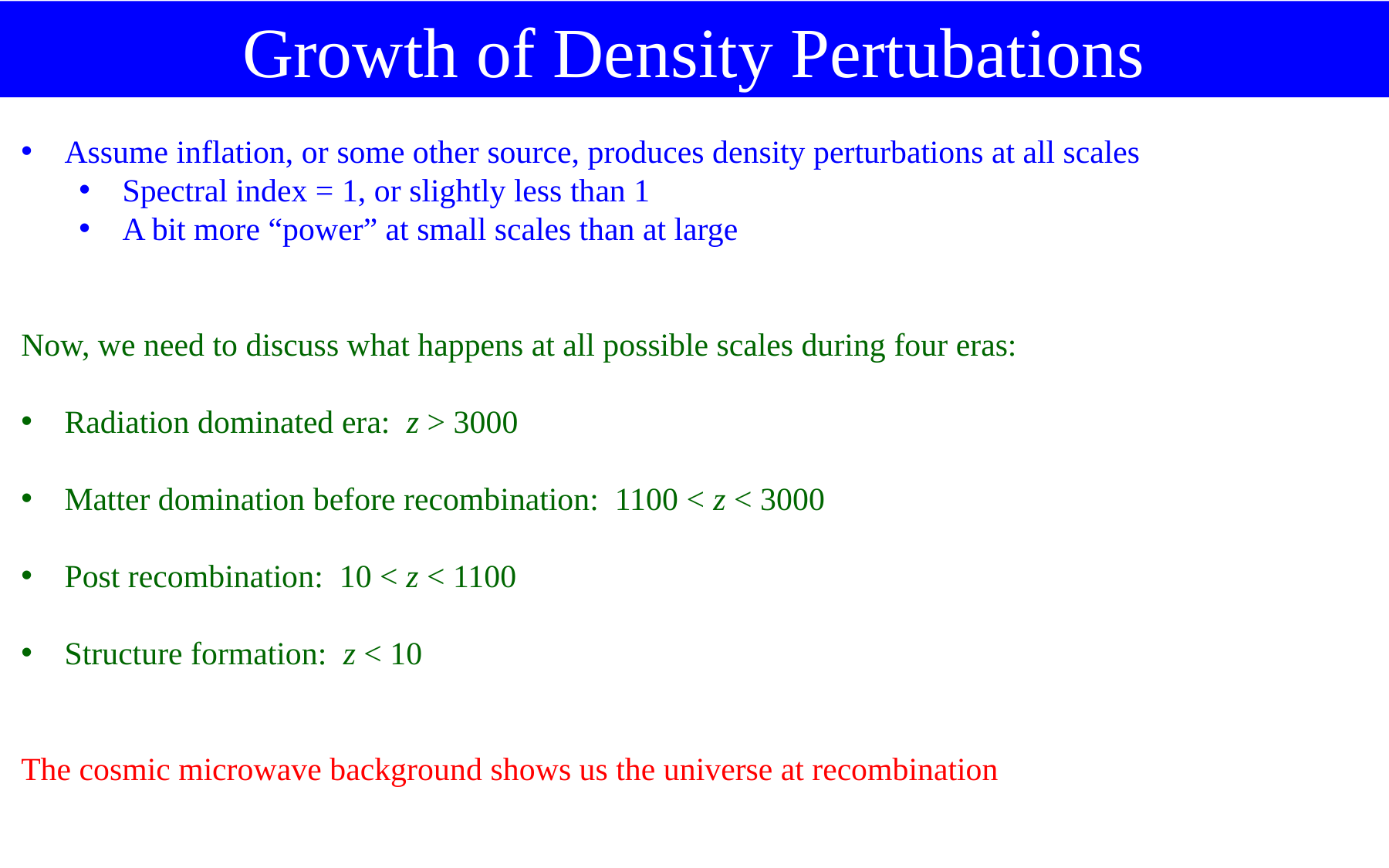

Growth of Density Pertubations
Assume inflation, or some other source, produces density perturbations at all scales
Spectral index = 1, or slightly less than 1
A bit more “power” at small scales than at large

Now, we need to discuss what happens at all possible scales during four eras:

Radiation dominated era:  z > 3000

Matter domination before recombination:  1100 < z < 3000

Post recombination:  10 < z < 1100

Structure formation:  z < 10

The cosmic microwave background shows us the universe at recombination